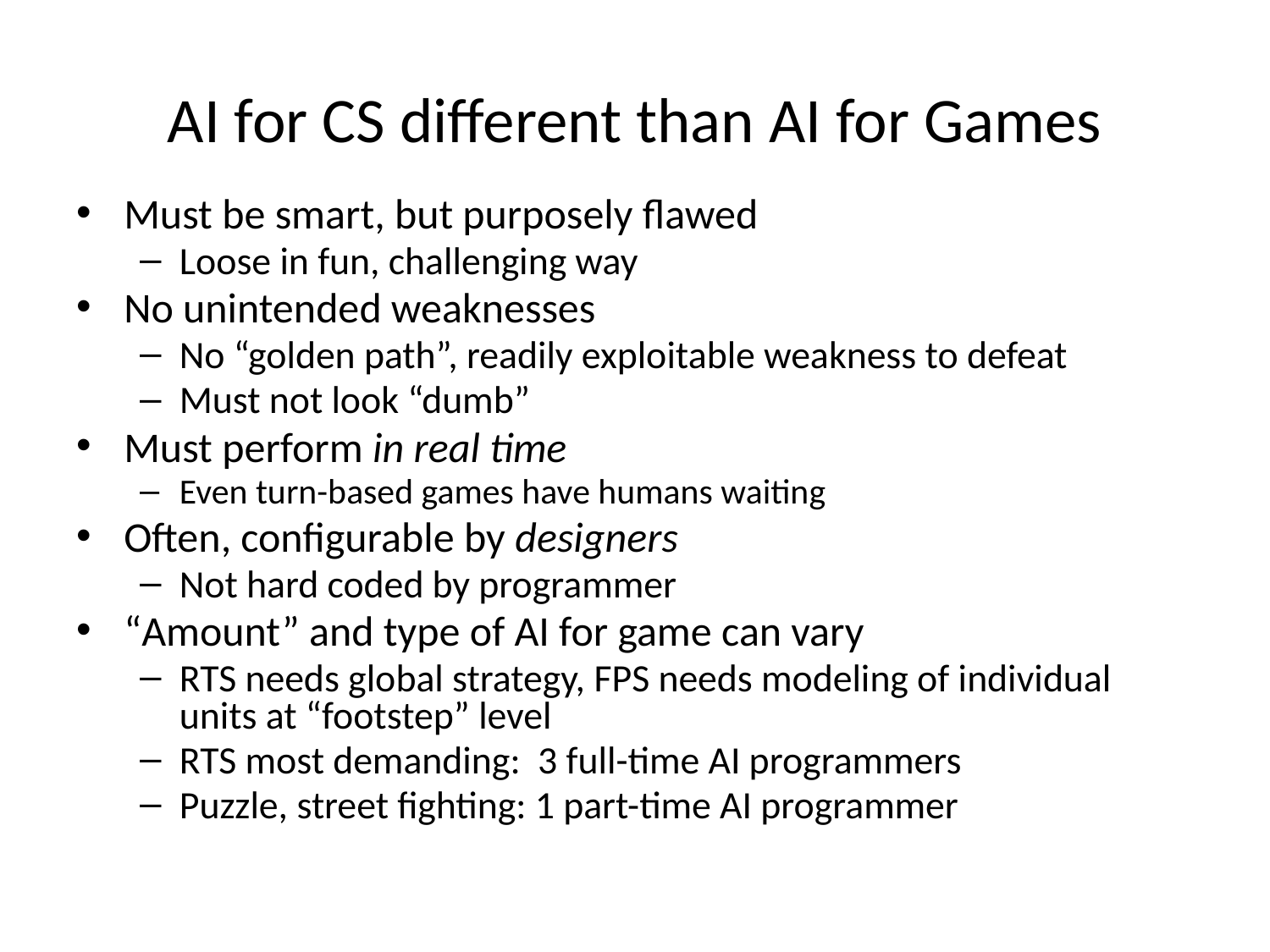

# AI for CS different than AI for Games
Must be smart, but purposely flawed
Loose in fun, challenging way
No unintended weaknesses
No “golden path”, readily exploitable weakness to defeat
Must not look “dumb”
Must perform in real time
Even turn-based games have humans waiting
Often, configurable by designers
Not hard coded by programmer
“Amount” and type of AI for game can vary
RTS needs global strategy, FPS needs modeling of individual units at “footstep” level
RTS most demanding:  3 full-time AI programmers
Puzzle, street fighting: 1 part-time AI programmer